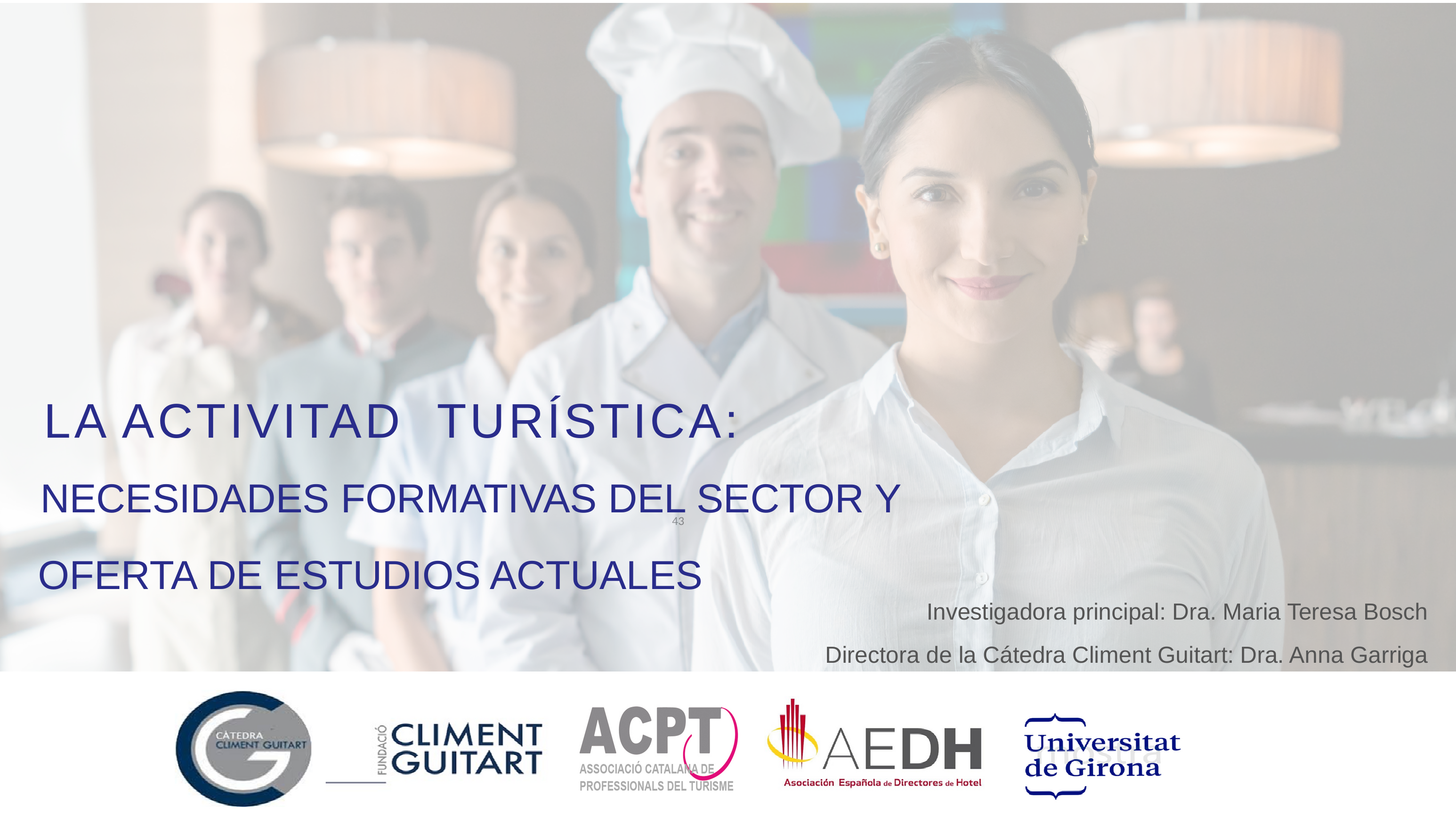

LA ACTIVITAD  TURÍSTICA:
 NECESIDADES FORMATIVAS DEL SECTOR Y
 OFERTA DE ESTUDIOS ACTUALES
43
Investigadora principal: Dra. Maria Teresa Bosch
Directora de la Cátedra Climent Guitart: Dra. Anna Garriga